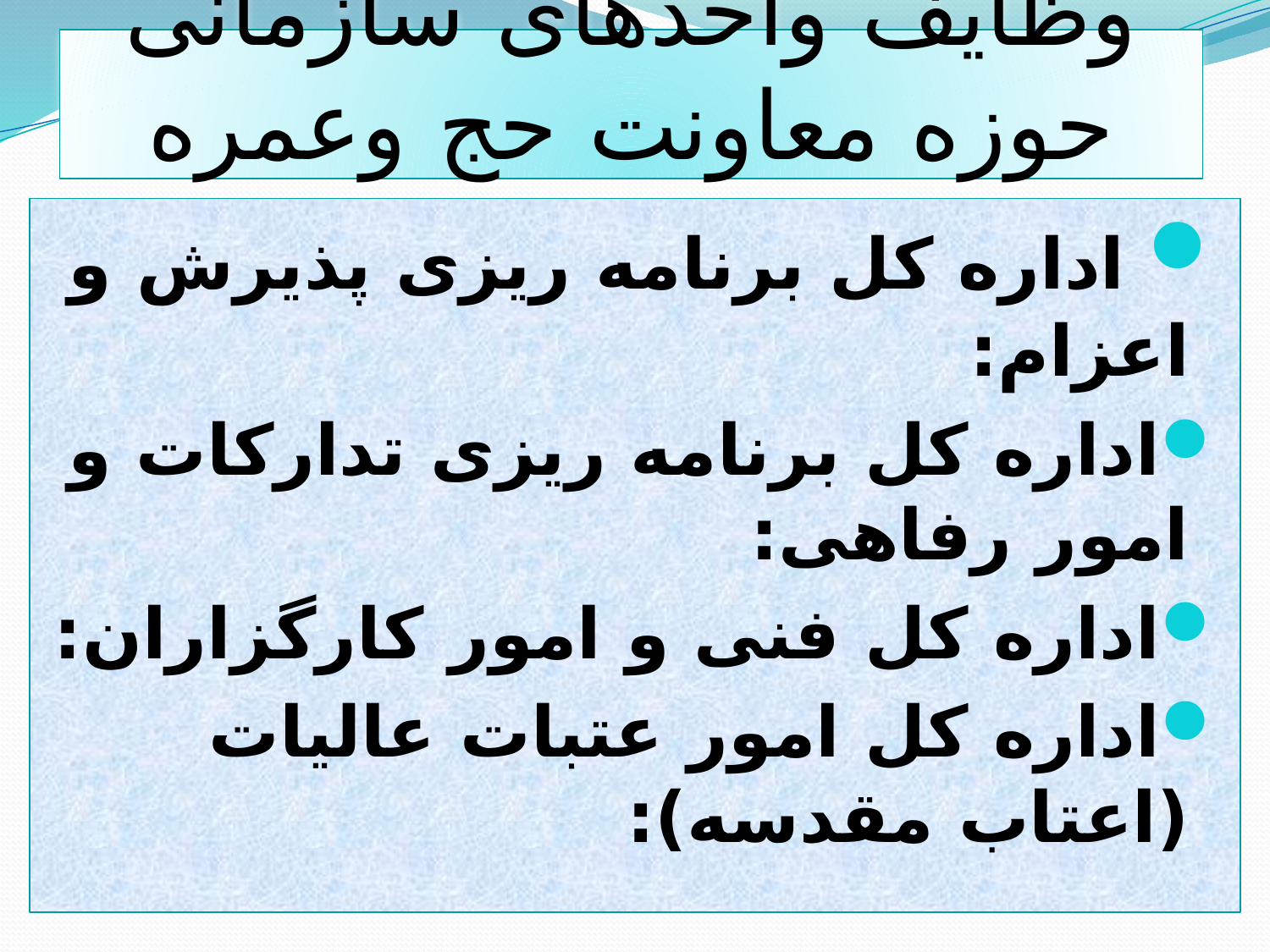

# وظایف واحدهای سازمانی حوزه معاونت حج وعمره
 اداره کل برنامه ریزی پذیرش و اعزام:
اداره کل برنامه ریزی تدارکات و امور رفاهی:
اداره کل فنی و امور کارگزاران:
اداره کل امور عتبات عالیات (اعتاب مقدسه):